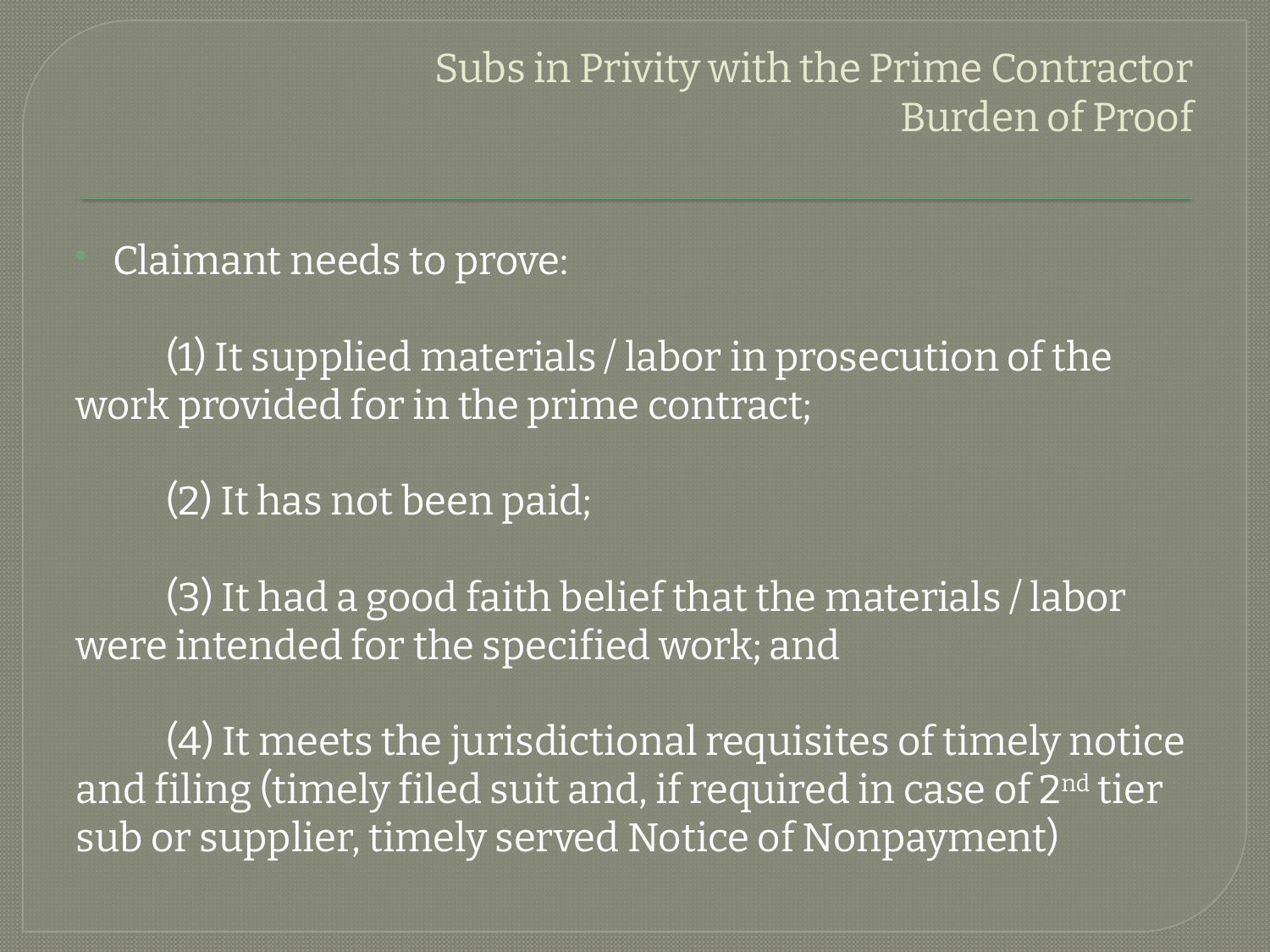

# Subs in Privity with the Prime Contractor Burden of Proof
Claimant needs to prove:

	(1) It supplied materials / labor in prosecution of the work provided for in the prime contract;

	(2) It has not been paid;

	(3) It had a good faith belief that the materials / labor were intended for the specified work; and

	(4) It meets the jurisdictional requisites of timely notice and filing (timely filed suit and, if required in case of 2nd tier sub or supplier, timely served Notice of Nonpayment)